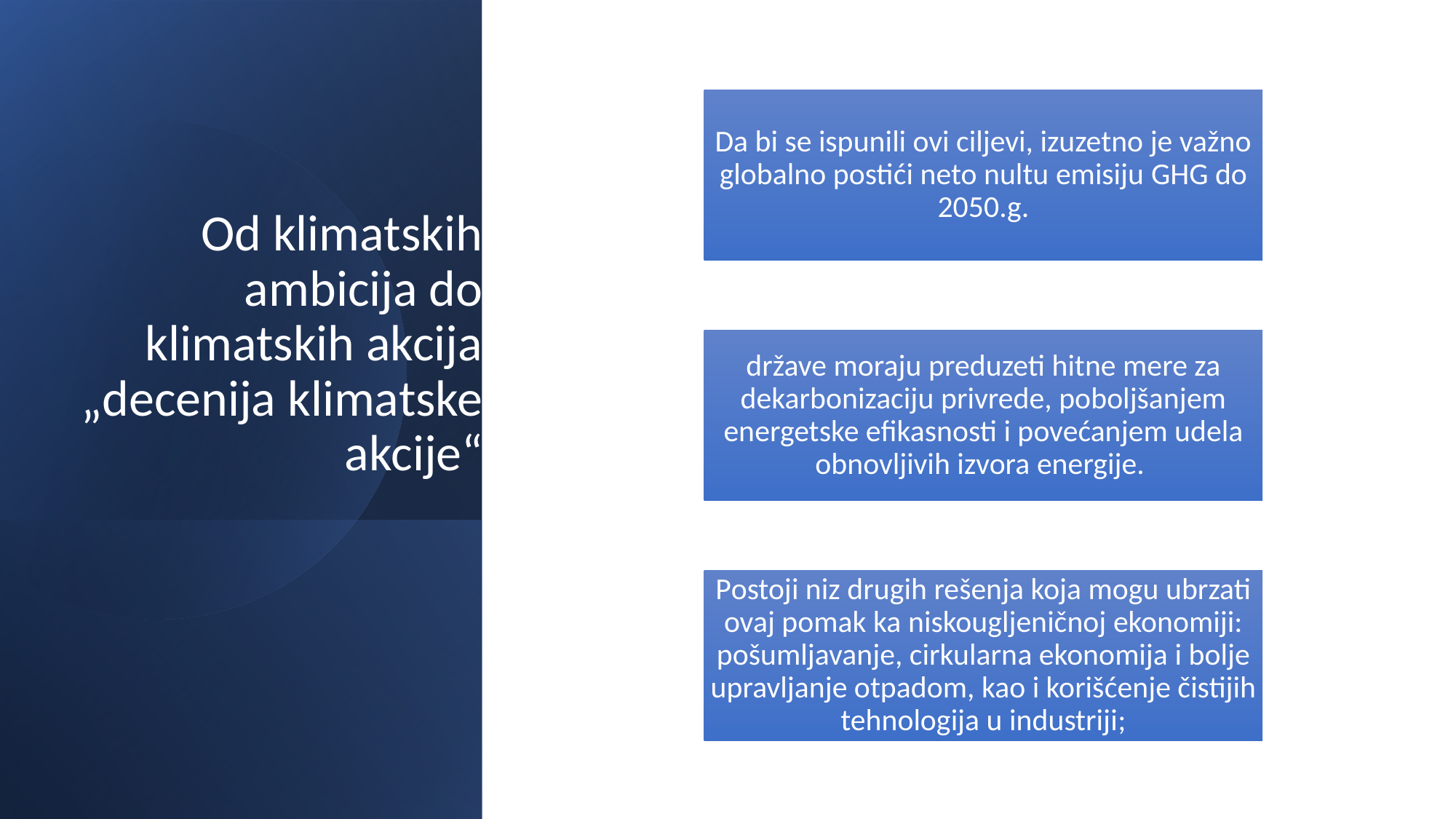

Da bi se ispunili ovi ciljevi, izuzetno je važno globalno postići neto nultu emisiju GHG do 2050.g.
države moraju preduzeti hitne mere za dekarbonizaciju privrede, poboljšanjem energetske efikasnosti i povećanjem udela obnovljivih izvora energije.
Postoji niz drugih rešenja koja mogu ubrzati ovaj pomak ka niskougljeničnoj ekonomiji: pošumljavanje, cirkularna ekonomija i bolje upravljanje otpadom, kao i korišćenje čistijih tehnologija u industriji;

# Od klimatskih ambicija do klimatskih akcija „decenija klimatske akcije“